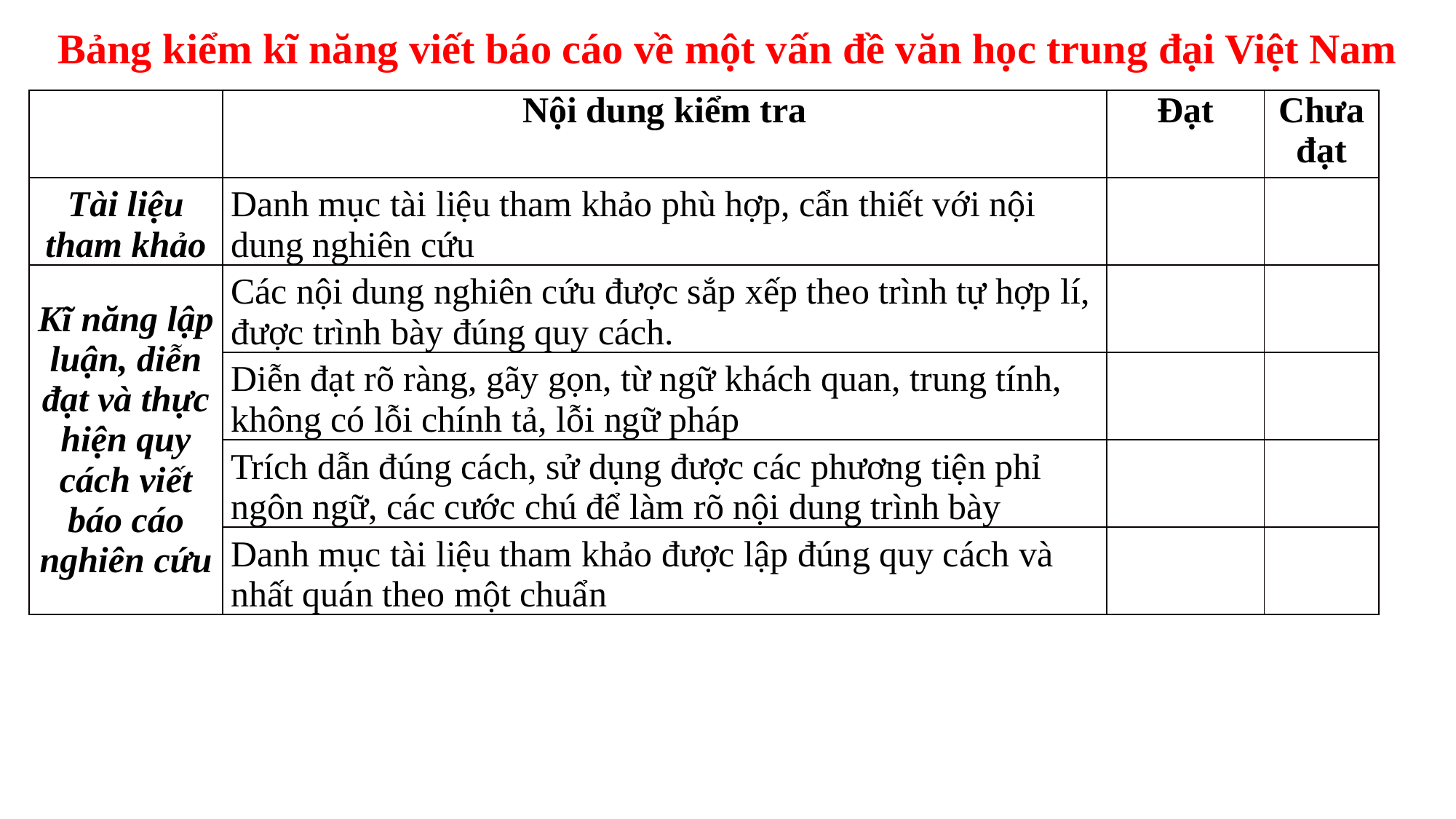

Bảng kiểm kĩ năng viết báo cáo về một vấn đề văn học trung đại Việt Nam
|  | Nội dung kiểm tra | Đạt | Chưa đạt |
| --- | --- | --- | --- |
| Tài liệu tham khảo | Danh mục tài liệu tham khảo phù hợp, cẩn thiết với nội dung nghiên cứu |  |  |
| Kĩ năng lập luận, diễn đạt và thực hiện quy cách viết báo cáo nghiên cứu | Các nội dung nghiên cứu được sắp xếp theo trình tự hợp lí, được trình bày đúng quy cách. |  |  |
|  | Diễn đạt rõ ràng, gãy gọn, từ ngữ khách quan, trung tính, không có lỗi chính tả, lỗi ngữ pháp |  |  |
|  | Trích dẫn đúng cách, sử dụng được các phương tiện phỉ ngôn ngữ, các cước chú để làm rõ nội dung trình bày |  |  |
|  | Danh mục tài liệu tham khảo được lập đúng quy cách và nhất quán theo một chuẩn |  |  |